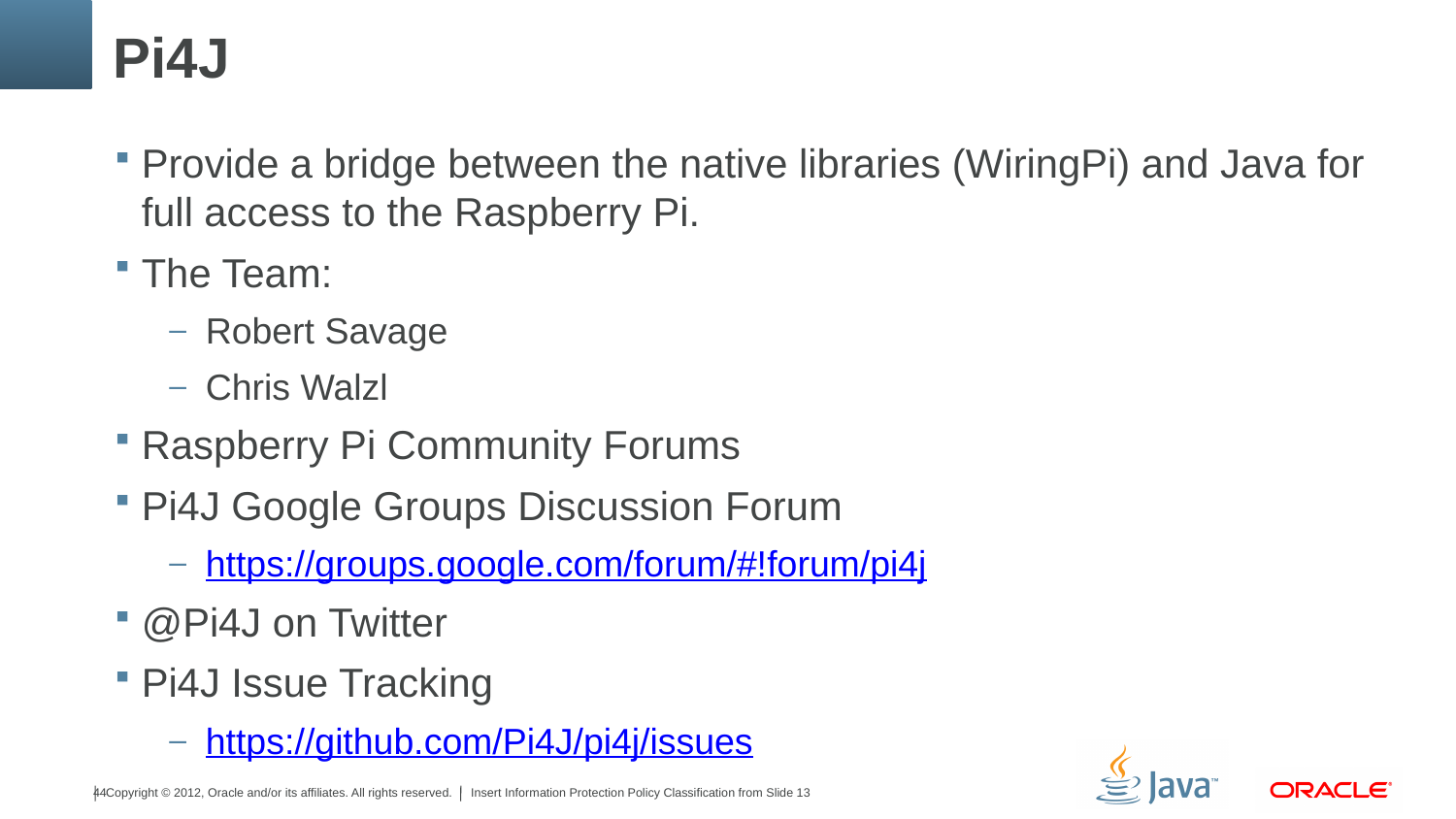

# Pi4J
Provide a bridge between the native libraries (WiringPi) and Java for full access to the Raspberry Pi.
The Team:
Robert Savage
Chris Walzl
Raspberry Pi Community Forums
Pi4J Google Groups Discussion Forum
https://groups.google.com/forum/#!forum/pi4j
@Pi4J on Twitter
Pi4J Issue Tracking
https://github.com/Pi4J/pi4j/issues